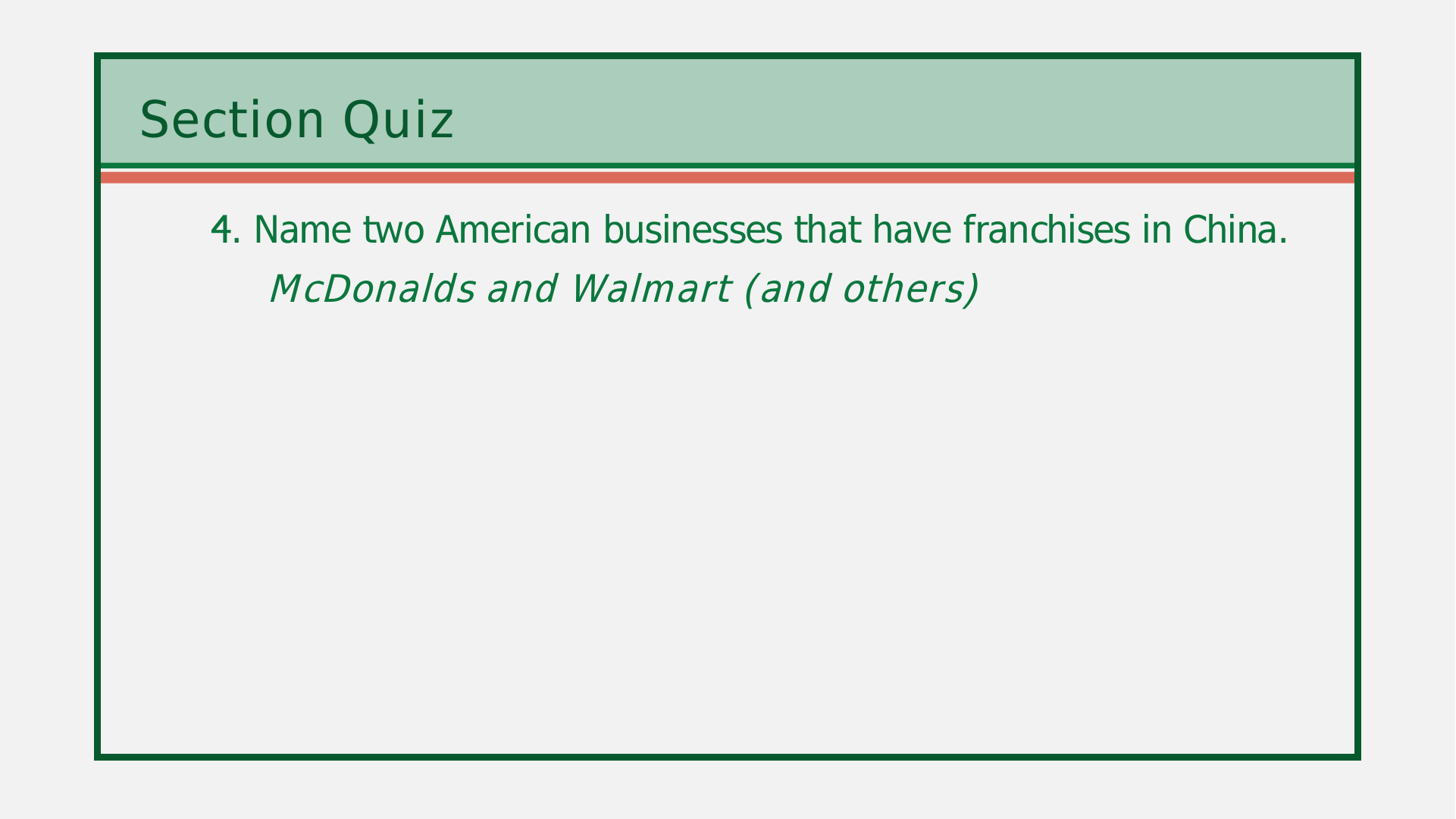

4. Name two American businesses that have franchises in China.
	McDonalds and Walmart (and others)